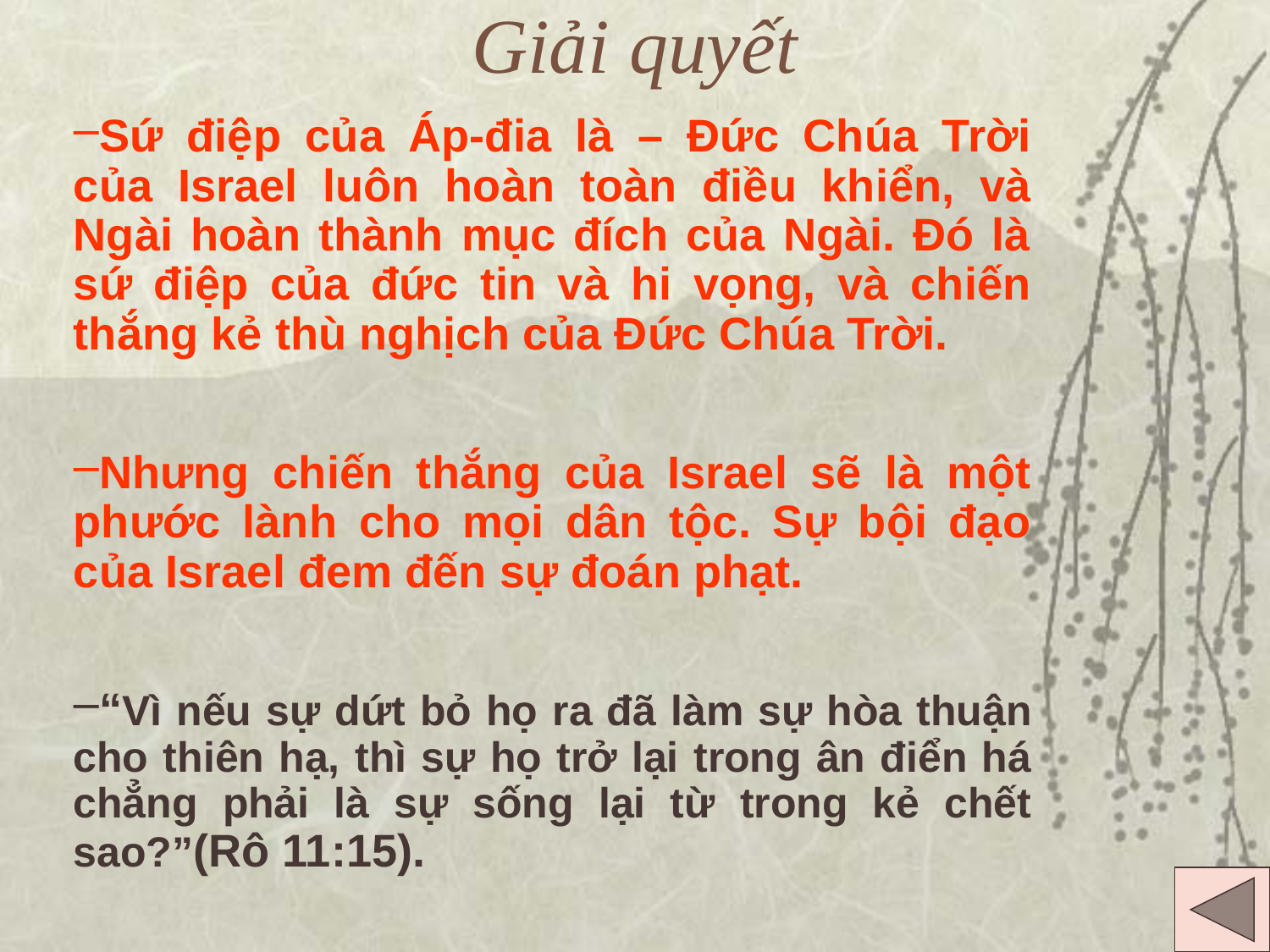

# Giải quyết
Sứ điệp của Áp-đia là – Đức Chúa Trời của Israel luôn hoàn toàn điều khiển, và Ngài hoàn thành mục đích của Ngài. Đó là sứ điệp của đức tin và hi vọng, và chiến thắng kẻ thù nghịch của Đức Chúa Trời.

Nhưng chiến thắng của Israel sẽ là một phước lành cho mọi dân tộc. Sự bội đạo của Israel đem đến sự đoán phạt.

“Vì nếu sự dứt bỏ họ ra đã làm sự hòa thuận cho thiên hạ, thì sự họ trở lại trong ân điển há chẳng phải là sự sống lại từ trong kẻ chết sao?”(Rô 11:15).